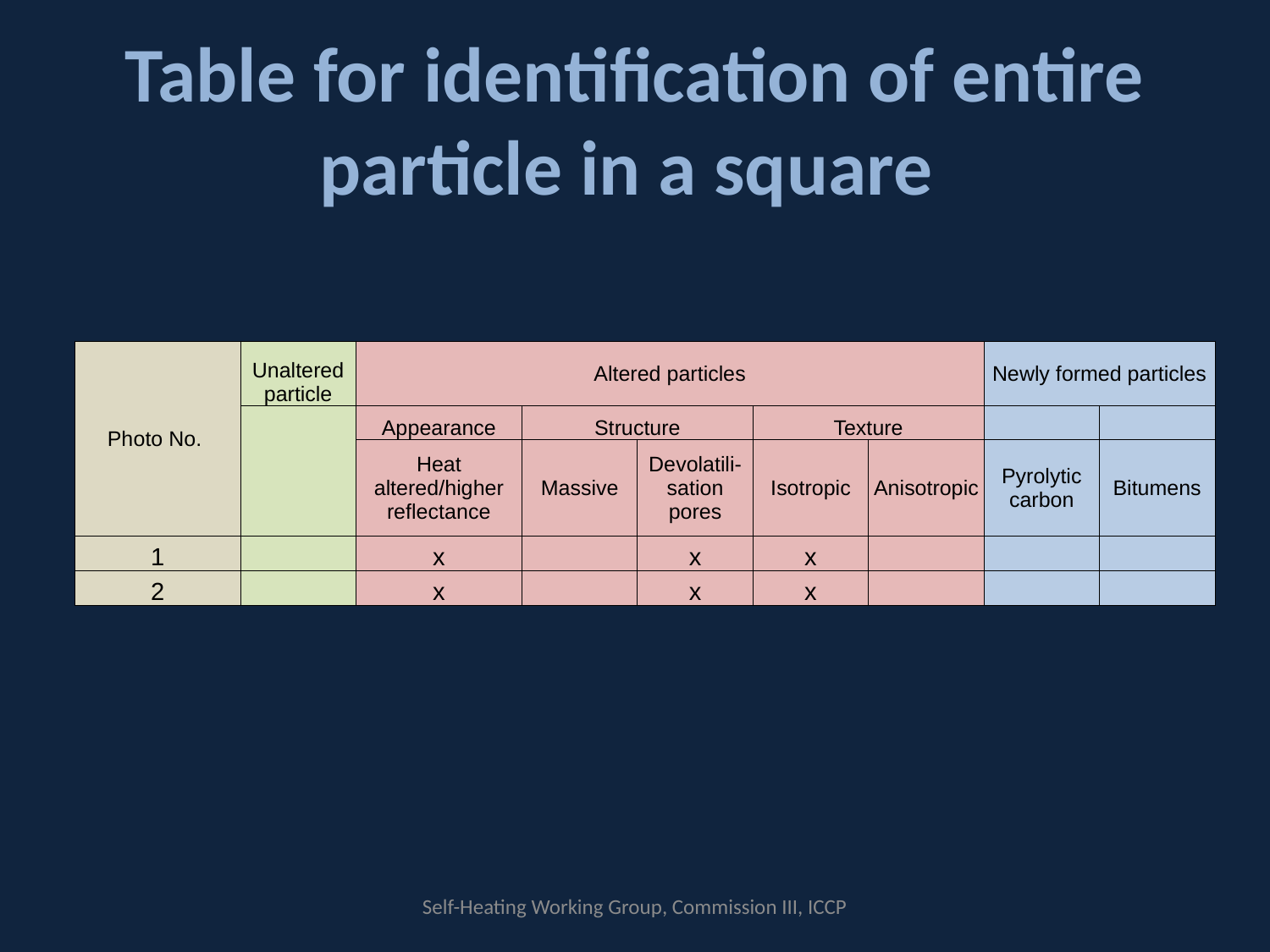

# Table for identification of entire particle in a square
| Photo No. | Unaltered particle | Altered particles |  |  |  |  | Newly formed particles |  |
| --- | --- | --- | --- | --- | --- | --- | --- | --- |
|  |  | Appearance | Structure |  | Texture |  |  |  |
|  |  | Heat altered/higher reflectance | Massive | Devolatili-sation pores | Isotropic | Anisotropic | Pyrolytic carbon | Bitumens |
| 1 |  | x |  | x | x |  |  |  |
| 2 |  | x |  | x | x |  |  |  |
Self-Heating Working Group, Commission III, ICCP